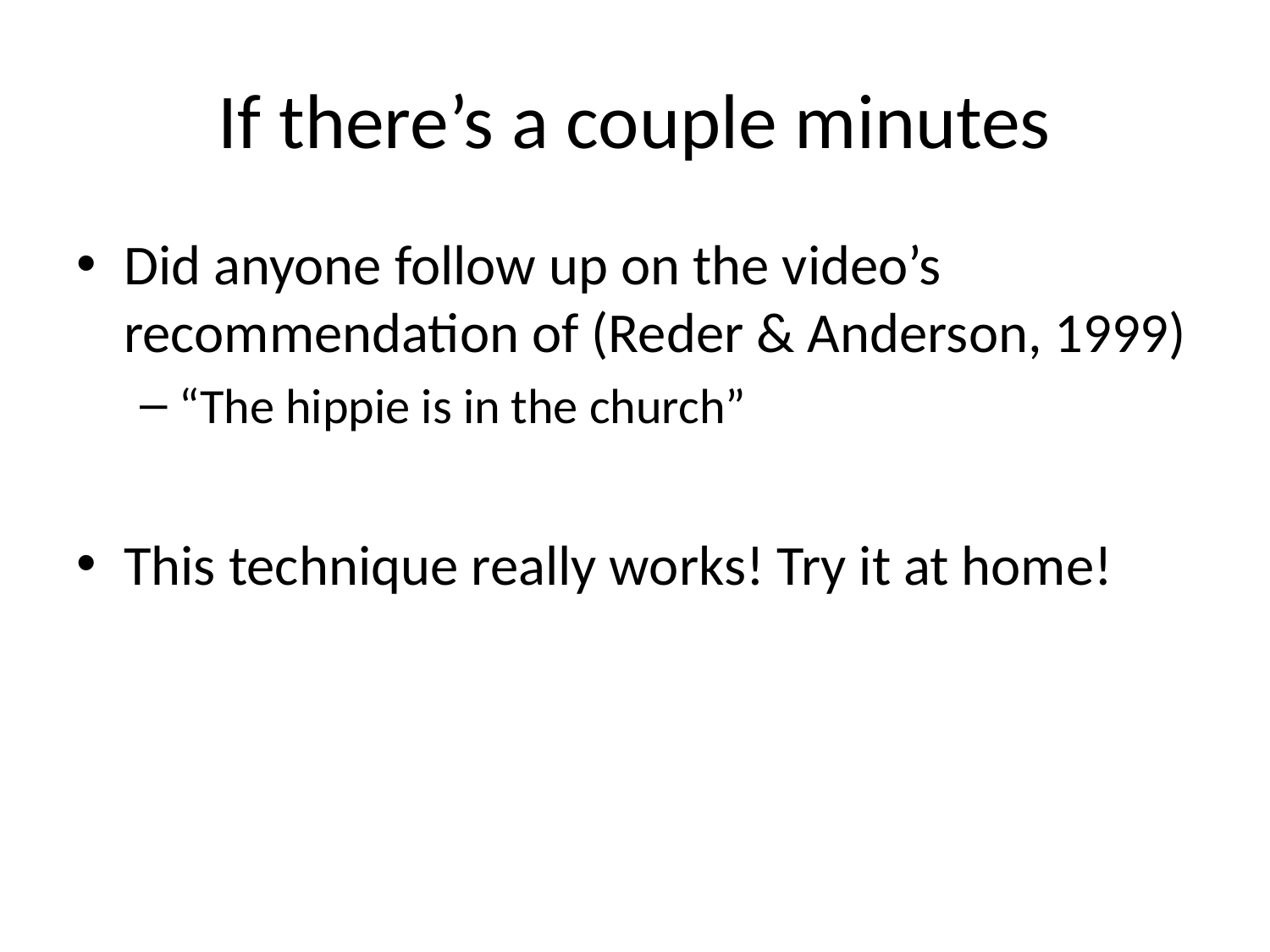

# If there’s a couple minutes
Did anyone follow up on the video’s recommendation of (Reder & Anderson, 1999)
“The hippie is in the church”

This technique really works! Try it at home!